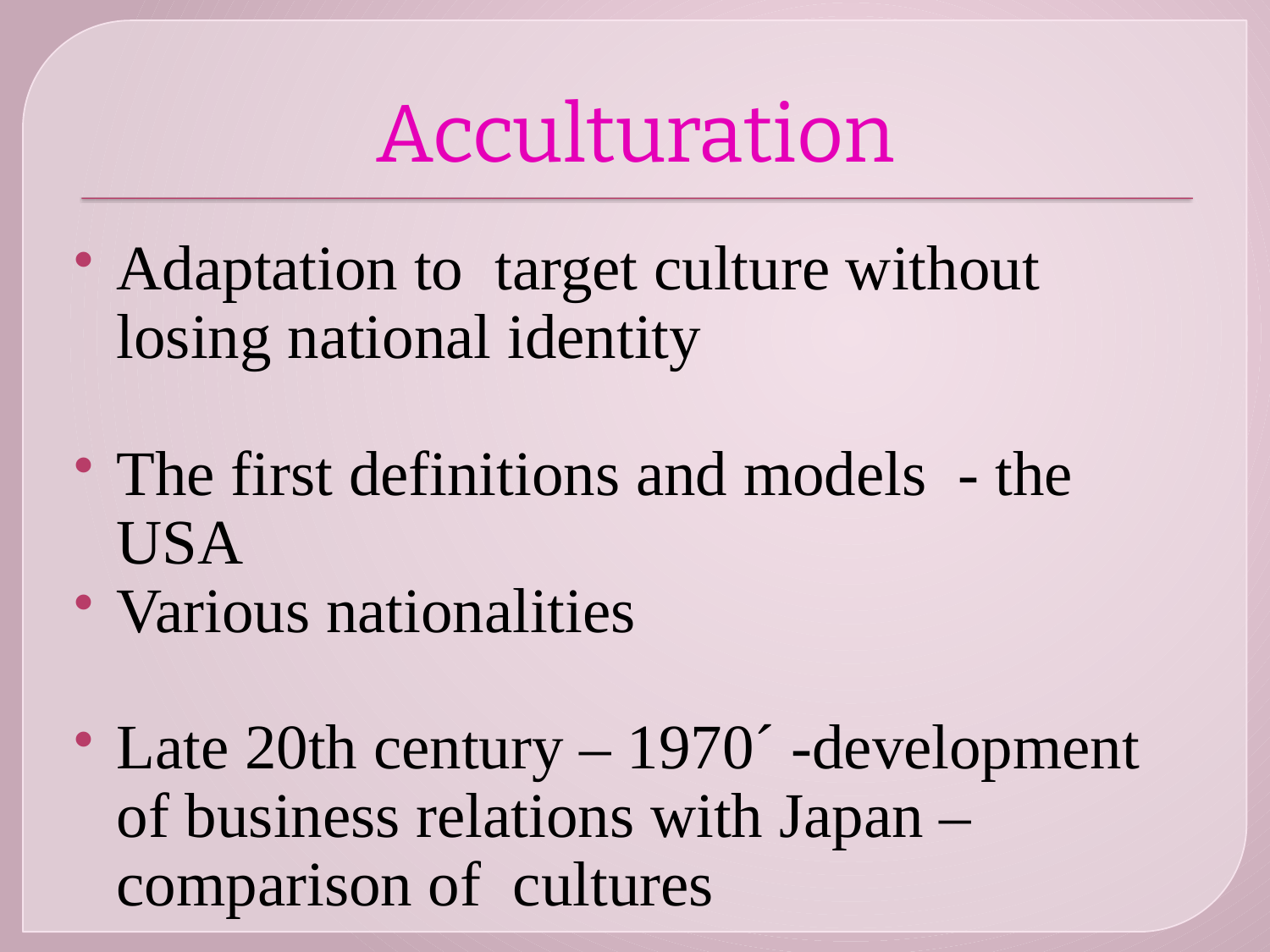

# Acculturation
Adaptation to  target culture without losing national identity

The first definitions and models  - the USA
Various nationalities

Late 20th century – 1970´ -development of business relations with Japan – comparison of  cultures